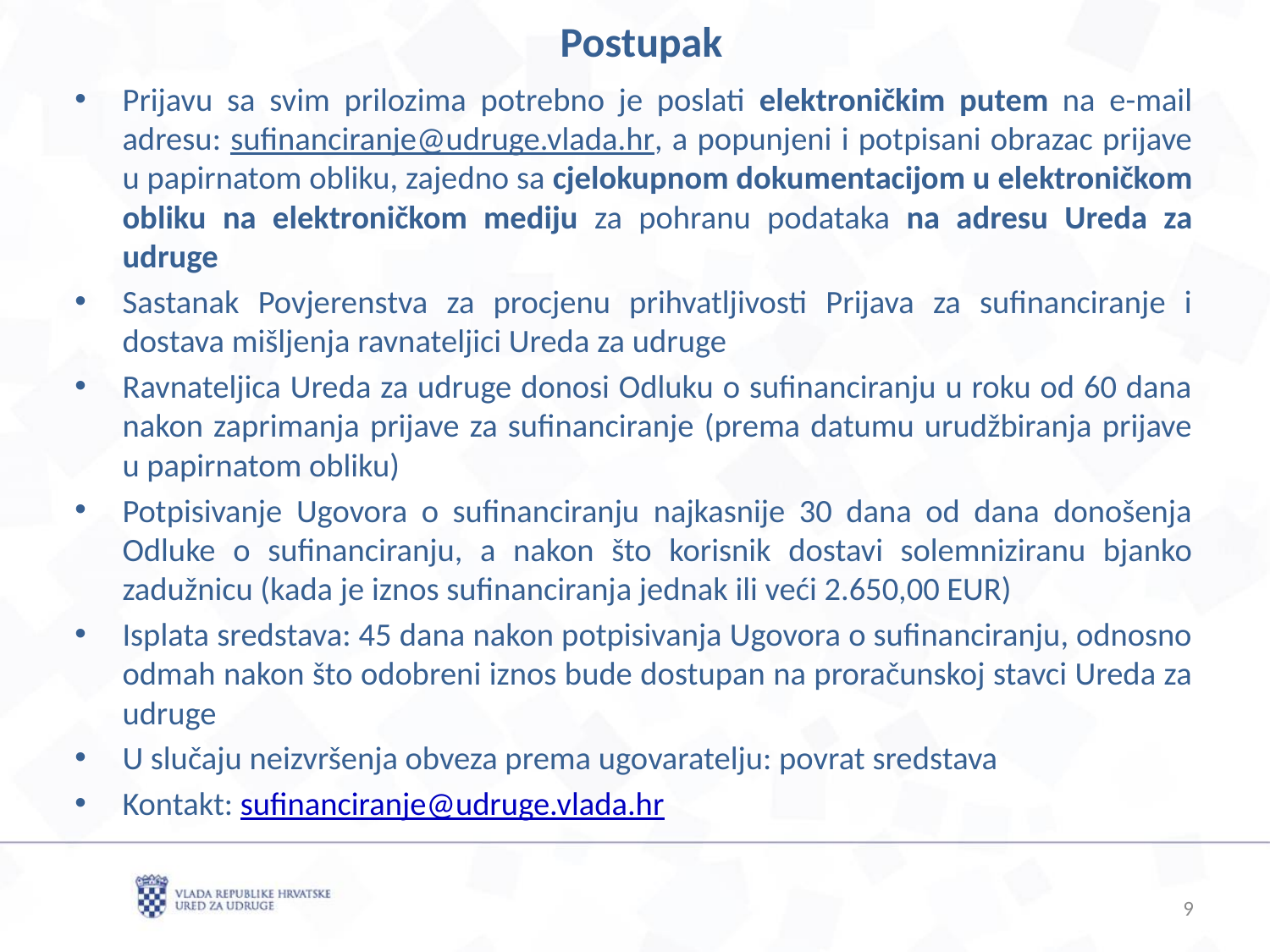

Postupak
Prijavu sa svim prilozima potrebno je poslati elektroničkim putem na e-mail adresu: sufinanciranje@udruge.vlada.hr, a popunjeni i potpisani obrazac prijave u papirnatom obliku, zajedno sa cjelokupnom dokumentacijom u elektroničkom obliku na elektroničkom mediju za pohranu podataka na adresu Ureda za udruge
Sastanak Povjerenstva za procjenu prihvatljivosti Prijava za sufinanciranje i dostava mišljenja ravnateljici Ureda za udruge
Ravnateljica Ureda za udruge donosi Odluku o sufinanciranju u roku od 60 dana nakon zaprimanja prijave za sufinanciranje (prema datumu urudžbiranja prijave u papirnatom obliku)
Potpisivanje Ugovora o sufinanciranju najkasnije 30 dana od dana donošenja Odluke o sufinanciranju, a nakon što korisnik dostavi solemniziranu bjanko zadužnicu (kada je iznos sufinanciranja jednak ili veći 2.650,00 EUR)
Isplata sredstava: 45 dana nakon potpisivanja Ugovora o sufinanciranju, odnosno odmah nakon što odobreni iznos bude dostupan na proračunskoj stavci Ureda za udruge
U slučaju neizvršenja obveza prema ugovaratelju: povrat sredstava
Kontakt: sufinanciranje@udruge.vlada.hr
9